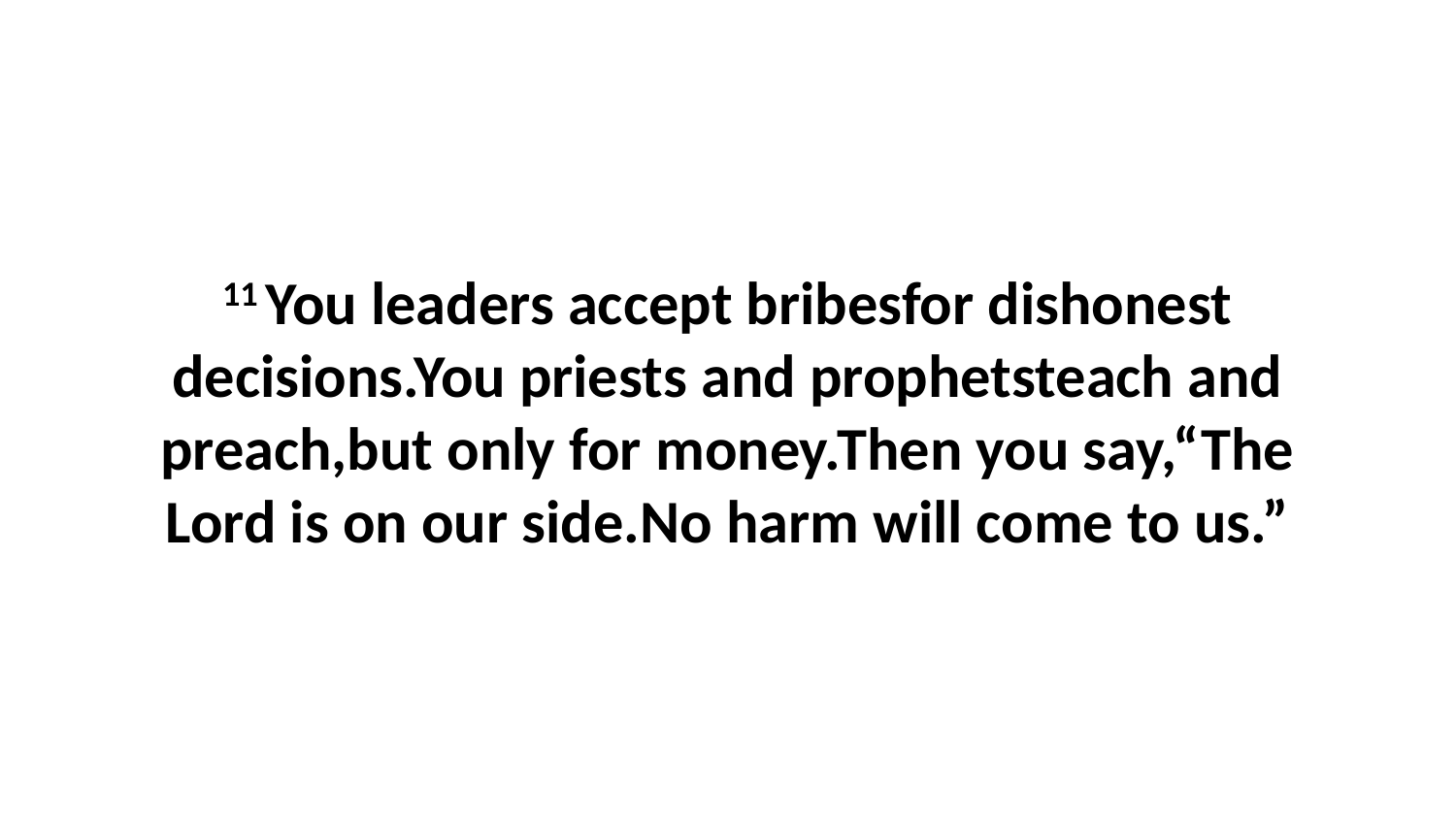

11 You leaders accept bribesfor dishonest decisions.You priests and prophetsteach and preach,but only for money.Then you say,“The Lord is on our side.No harm will come to us.”